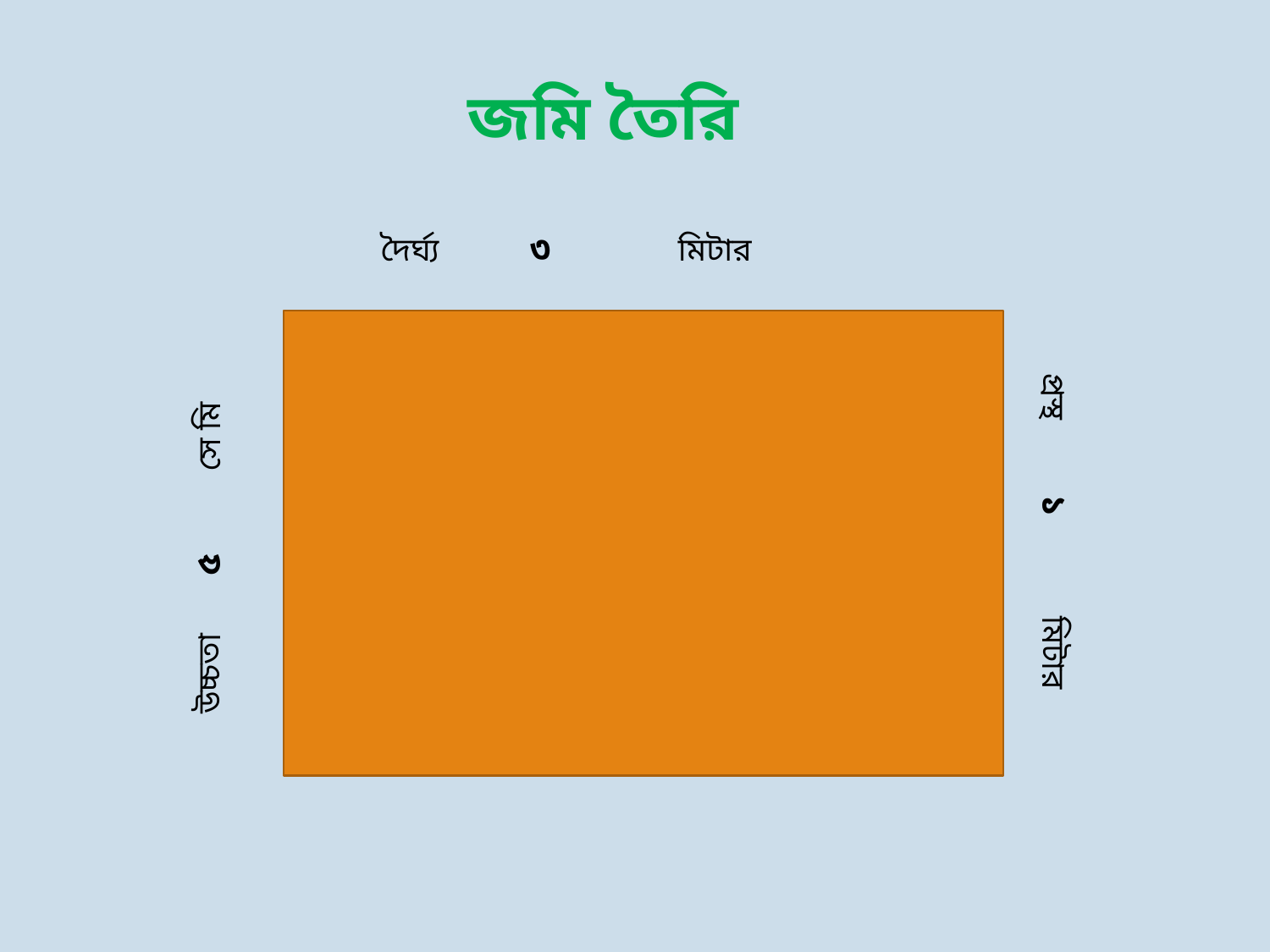

জমি তৈরি
          দৈর্ঘ্য           ৩               মিটার

   উচ্চতা       ৫          সে মি
          প্রস্থ         ১            মিটার